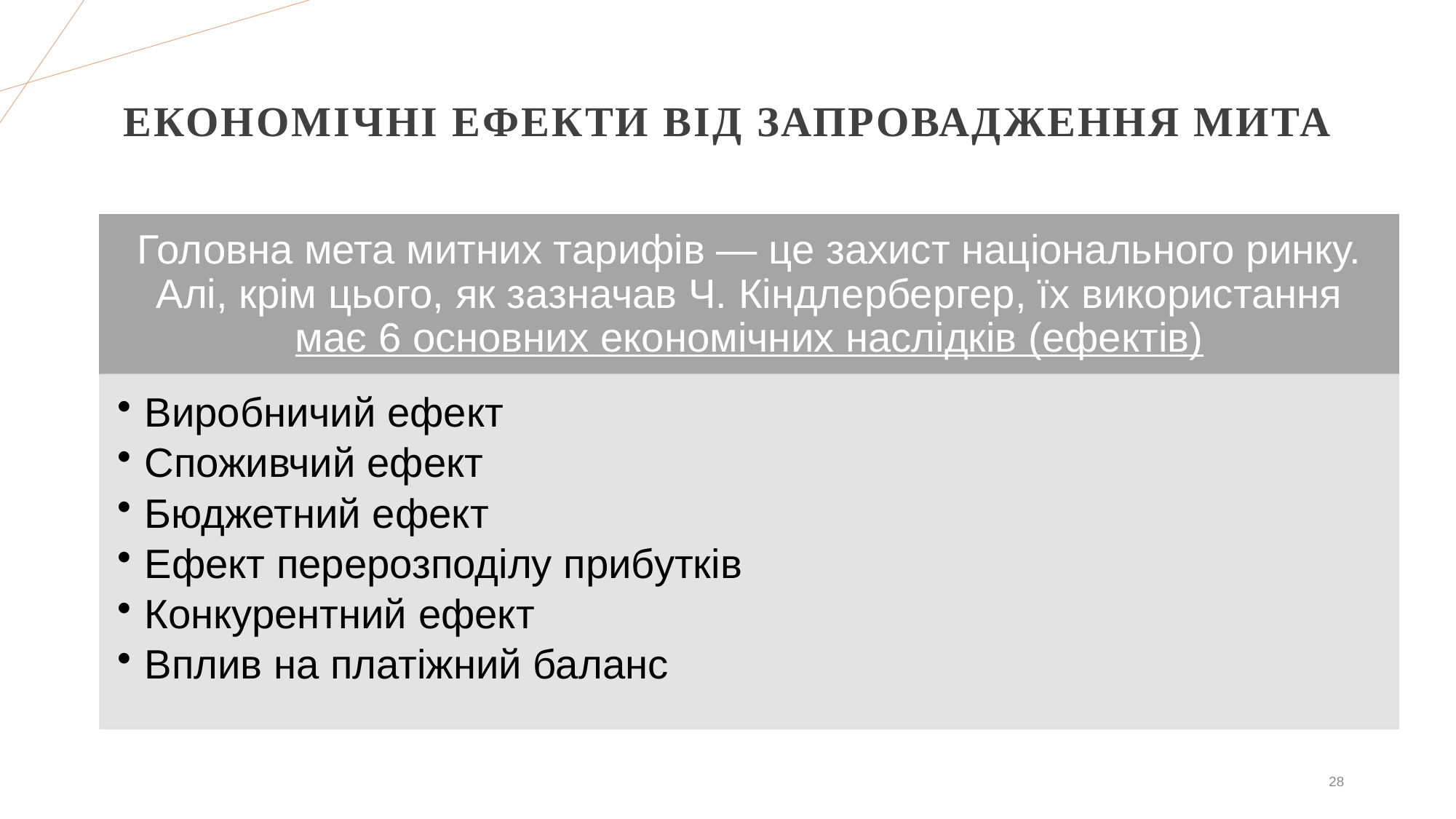

# Економічні ефекти від запровадження мита
Головна мета митних тарифів — це захист національного ринку. Алі, крім цього, як зазначав Ч. Кіндлербергер, їх використання має 6 основних економічних наслідків (ефектів)
Виробничий ефект
Споживчий ефект
Бюджетний ефект
Ефект перерозподілу прибутків
Конкурентний ефект
Вплив на платіжний баланс
28